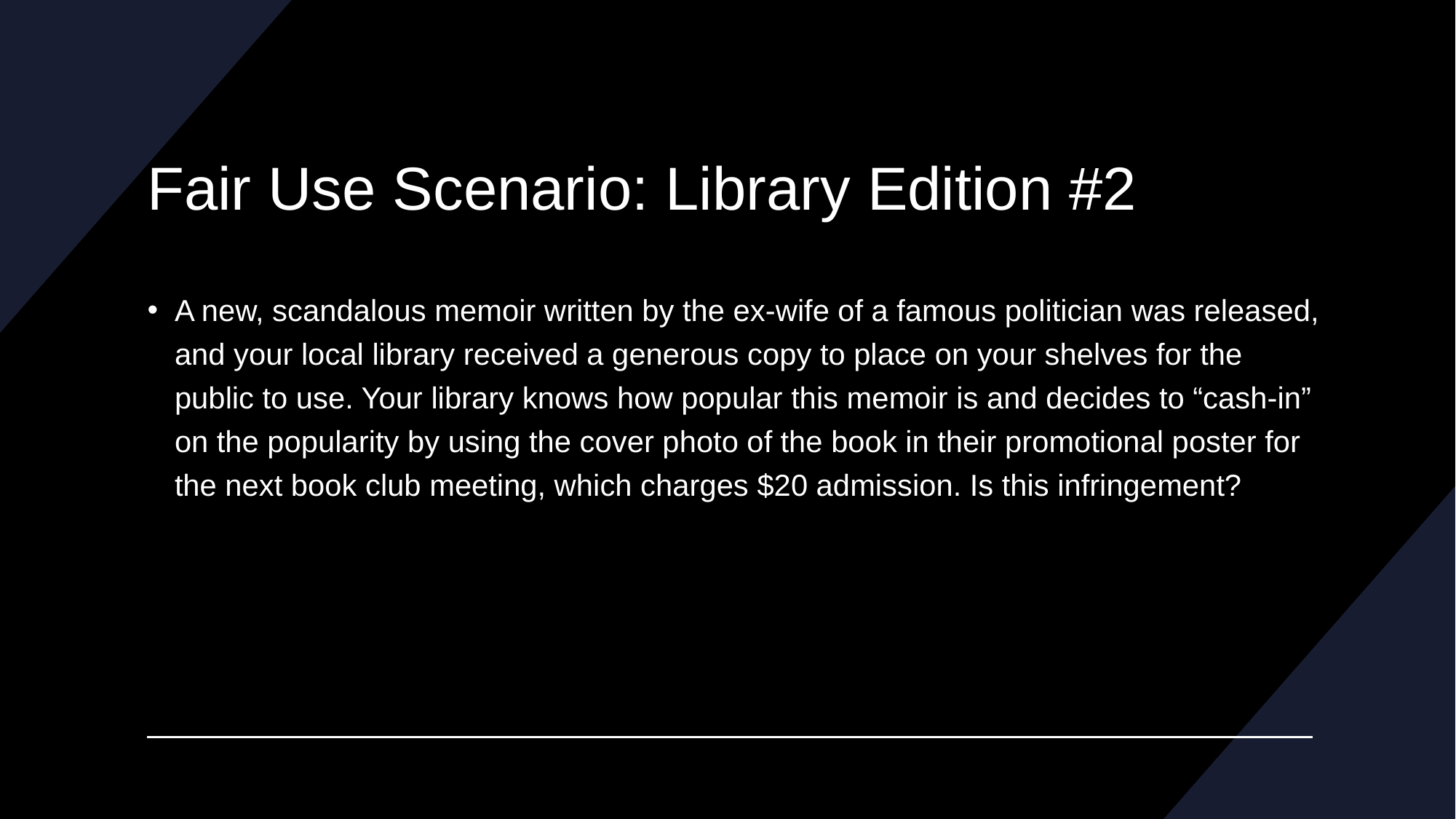

# Fair Use Scenario: Library Edition #2
A new, scandalous memoir written by the ex-wife of a famous politician was released, and your local library received a generous copy to place on your shelves for the public to use. Your library knows how popular this memoir is and decides to “cash-in” on the popularity by using the cover photo of the book in their promotional poster for the next book club meeting, which charges $20 admission. Is this infringement?